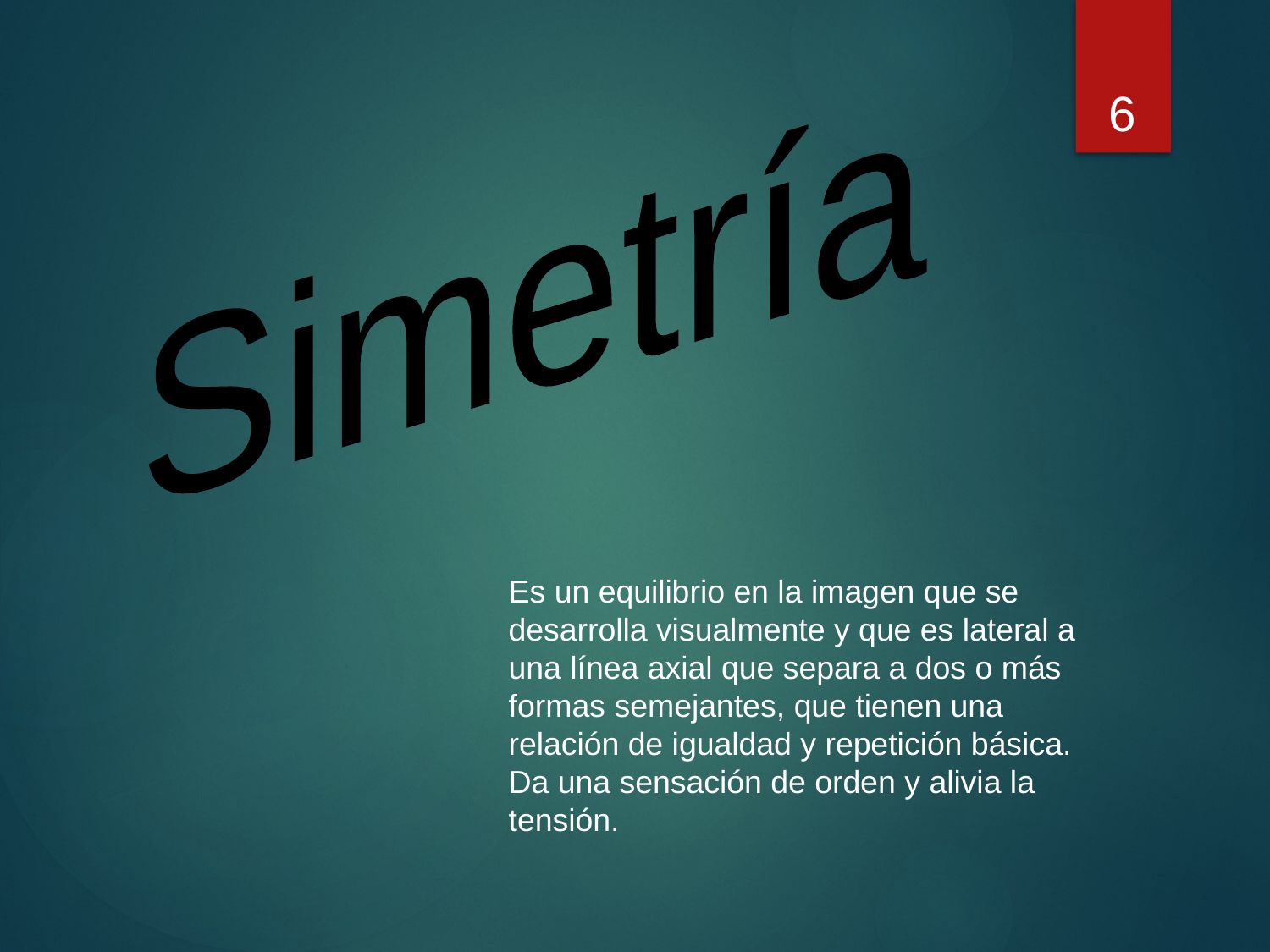

6
Simetría
Es un equilibrio en la imagen que se desarrolla visualmente y que es lateral a una línea axial que separa a dos o más formas semejantes, que tienen una relación de igualdad y repetición básica. Da una sensación de orden y alivia la tensión.